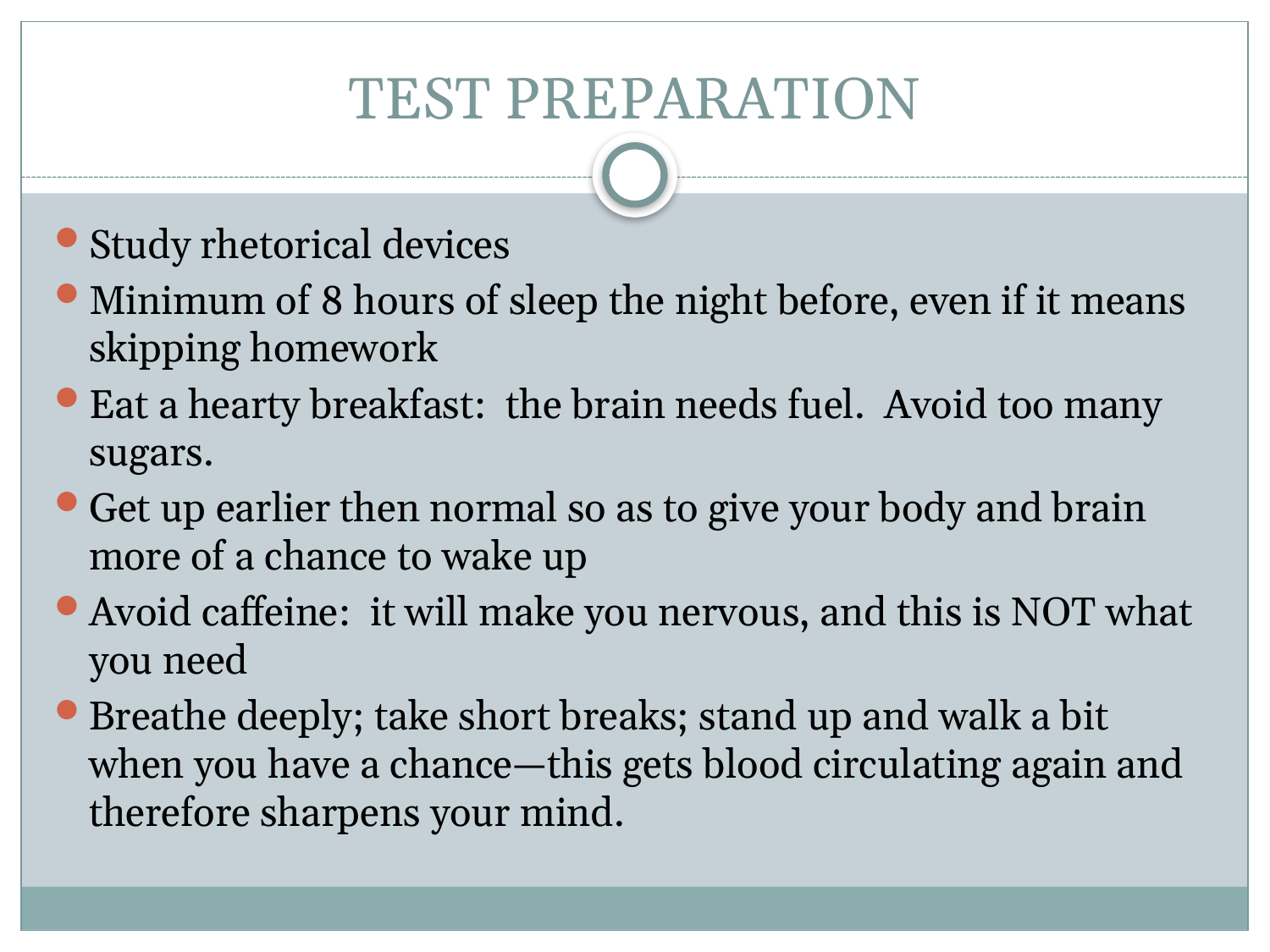

# TEST PREPARATION
Study rhetorical devices
Minimum of 8 hours of sleep the night before, even if it means skipping homework
Eat a hearty breakfast:  the brain needs fuel.  Avoid too many sugars.
Get up earlier then normal so as to give your body and brain more of a chance to wake up
Avoid caffeine:  it will make you nervous, and this is NOT what you need
Breathe deeply; take short breaks; stand up and walk a bit when you have a chance—this gets blood circulating again and therefore sharpens your mind.